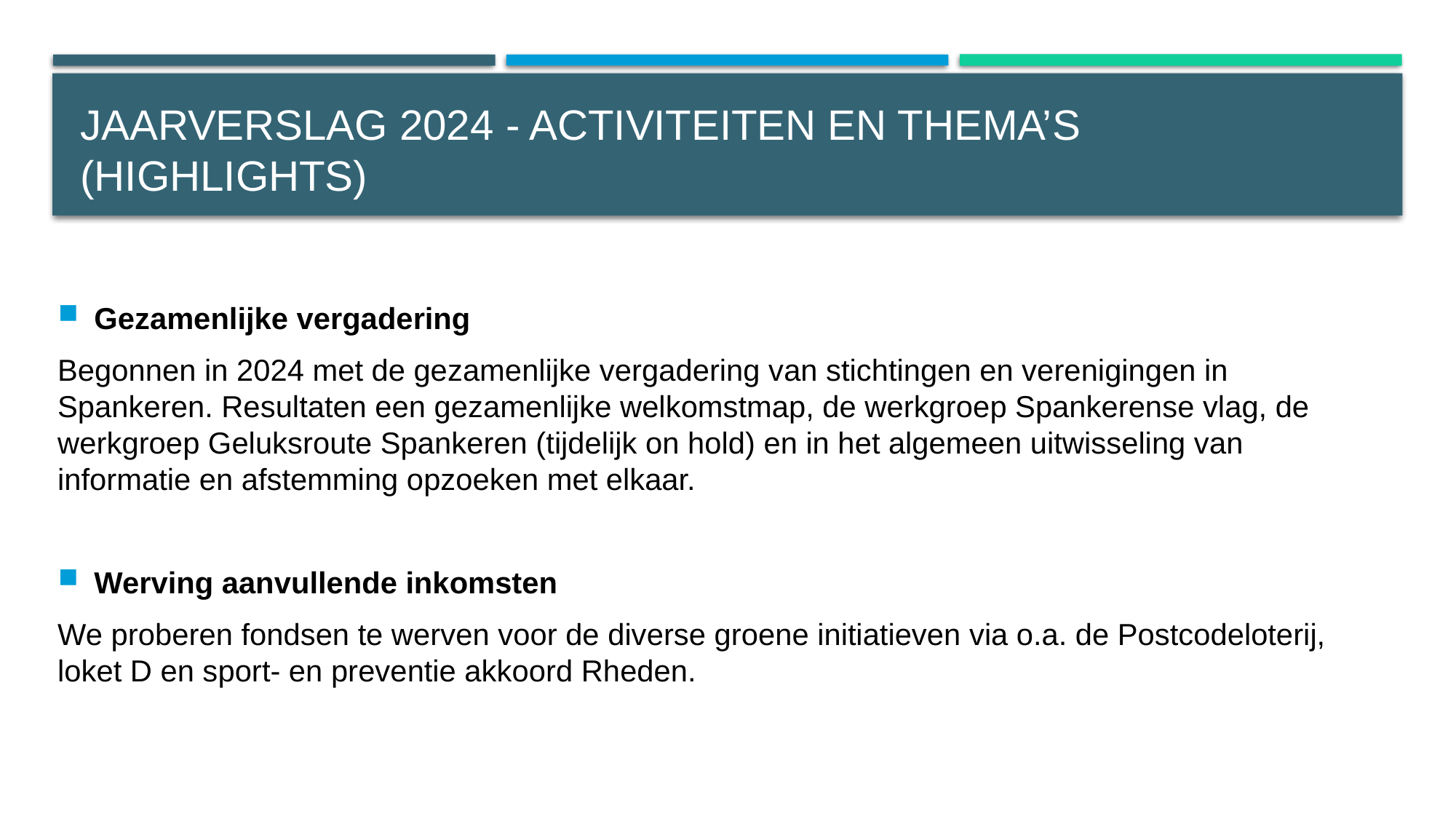

# Jaarverslag 2024 - Activiteiten en thema’s (Highlights)
Gezamenlijke vergadering
Begonnen in 2024 met de gezamenlijke vergadering van stichtingen en verenigingen in Spankeren. Resultaten een gezamenlijke welkomstmap, de werkgroep Spankerense vlag, de werkgroep Geluksroute Spankeren (tijdelijk on hold) en in het algemeen uitwisseling van informatie en afstemming opzoeken met elkaar.

Werving aanvullende inkomsten
We proberen fondsen te werven voor de diverse groene initiatieven via o.a. de Postcodeloterij, loket D en sport- en preventie akkoord Rheden.